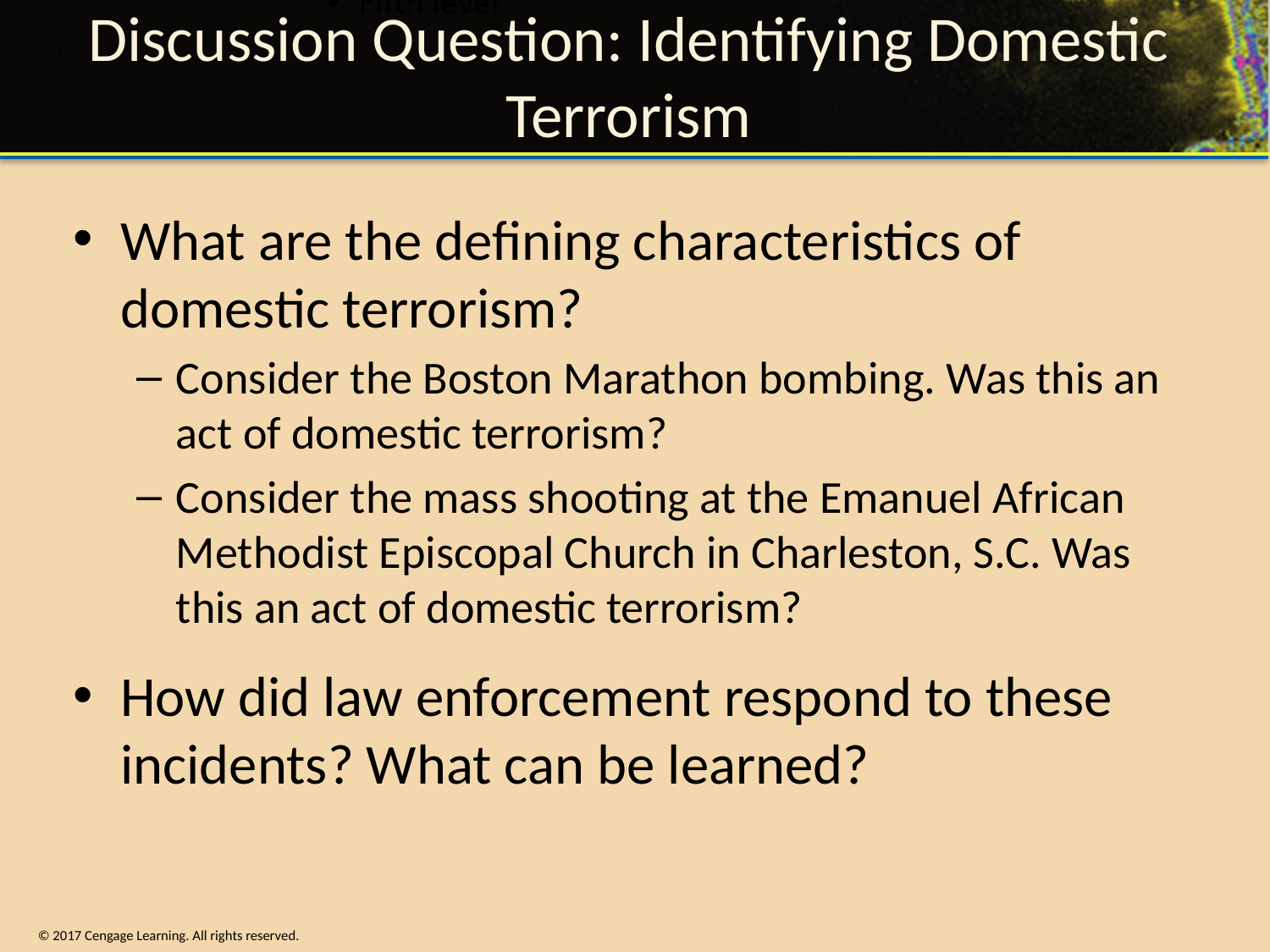

# Discussion Question: Identifying Domestic Terrorism
What are the defining characteristics of domestic terrorism?
Consider the Boston Marathon bombing. Was this an act of domestic terrorism?
Consider the mass shooting at the Emanuel African Methodist Episcopal Church in Charleston, S.C. Was this an act of domestic terrorism?
How did law enforcement respond to these incidents? What can be learned?